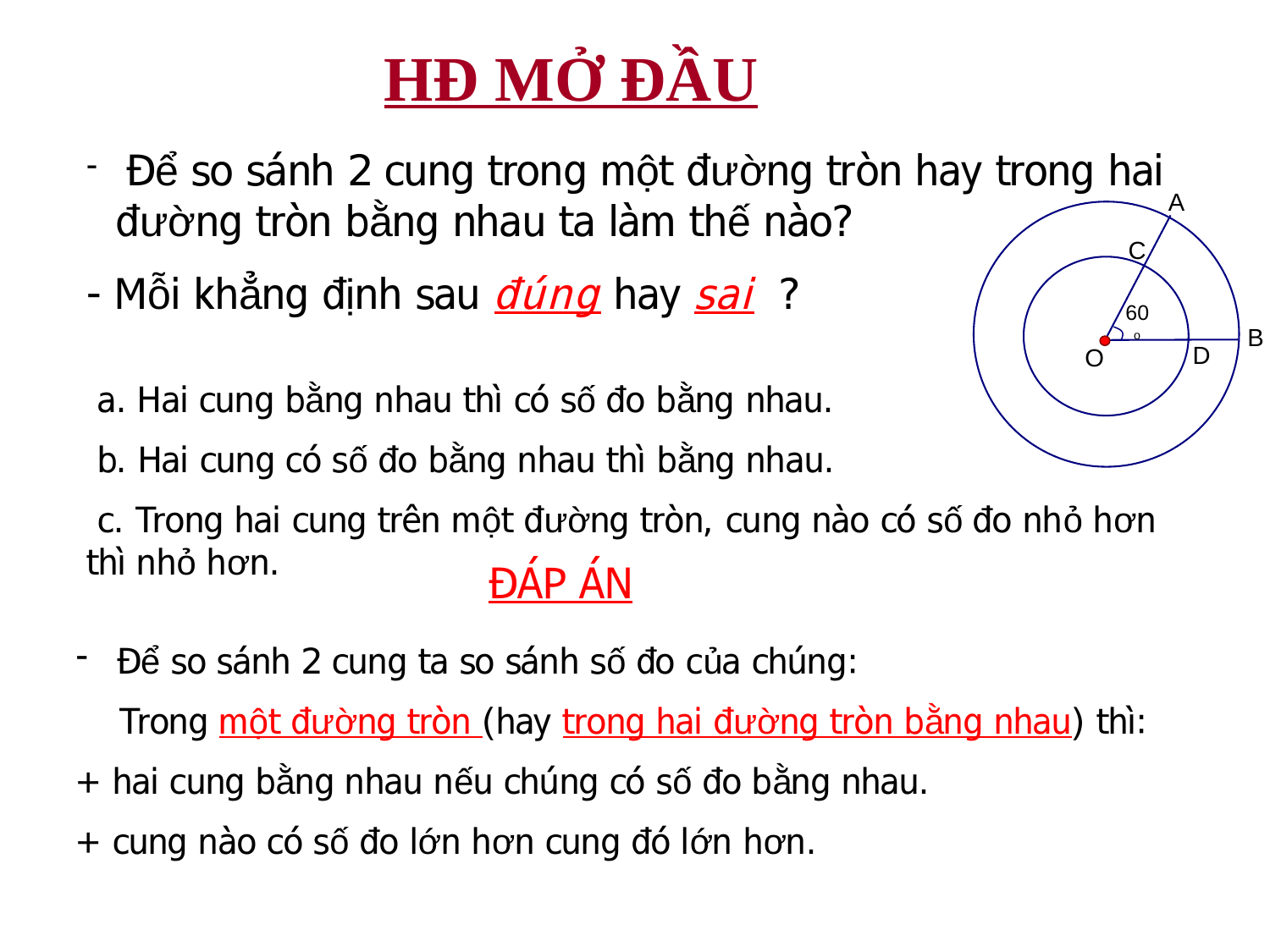

HĐ MỞ ĐẦU
 Để so sánh 2 cung trong một đường tròn hay trong hai đường tròn bằng nhau ta làm thế nào?
- Mỗi khẳng định sau đúng hay sai  ?
 a. Hai cung bằng nhau thì có số đo bằng nhau.
 b. Hai cung có số đo bằng nhau thì bằng nhau.
 c. Trong hai cung trên một đường tròn, cung nào có số đo nhỏ hơn thì nhỏ hơn.
A

C

60o
B

D
O

ĐÁP ÁN
 Để so sánh 2 cung ta so sánh số đo của chúng:
    Trong một đường tròn (hay trong hai đường tròn bằng nhau) thì:
+ hai cung bằng nhau nếu chúng có số đo bằng nhau.
+ cung nào có số đo lớn hơn cung đó lớn hơn.
Đ

Đ
S